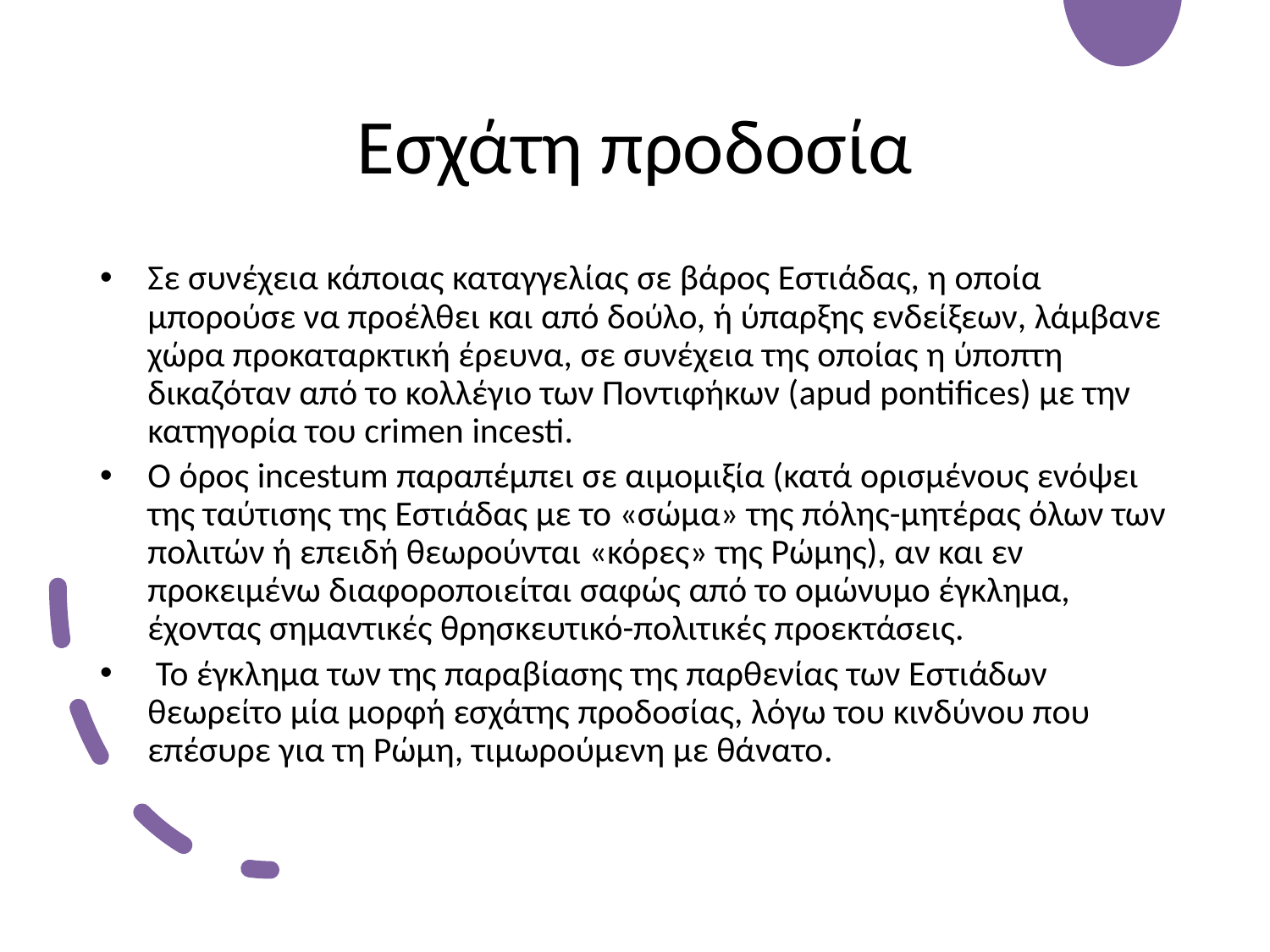

# Εσχάτη προδοσία
Σε συνέχεια κάποιας καταγγελίας σε βάρος Εστιάδας, η οποία μπορούσε να προέλθει και από δούλο, ή ύπαρξης ενδείξεων, λάμβανε χώρα προκαταρκτική έρευνα, σε συνέχεια της οποίας η ύποπτη δικαζόταν από το κολλέγιο των Ποντιφήκων (apud pontifices) με την κατηγορία του crimen incesti.
Ο όρος incestum παραπέμπει σε αιμομιξία (κατά ορισμένους ενόψει της ταύτισης της Εστιάδας με το «σώμα» της πόλης-μητέρας όλων των πολιτών ή επειδή θεωρούνται «κόρες» της Ρώμης), αν και εν προκειμένω διαφοροποιείται σαφώς από το ομώνυμο έγκλημα, έχοντας σημαντικές θρησκευτικό-πολιτικές προεκτάσεις.
 Το έγκλημα των της παραβίασης της παρθενίας των Εστιάδων θεωρείτο μία μορφή εσχάτης προδοσίας, λόγω του κινδύνου που επέσυρε για τη Ρώμη, τιμωρούμενη με θάνατο.